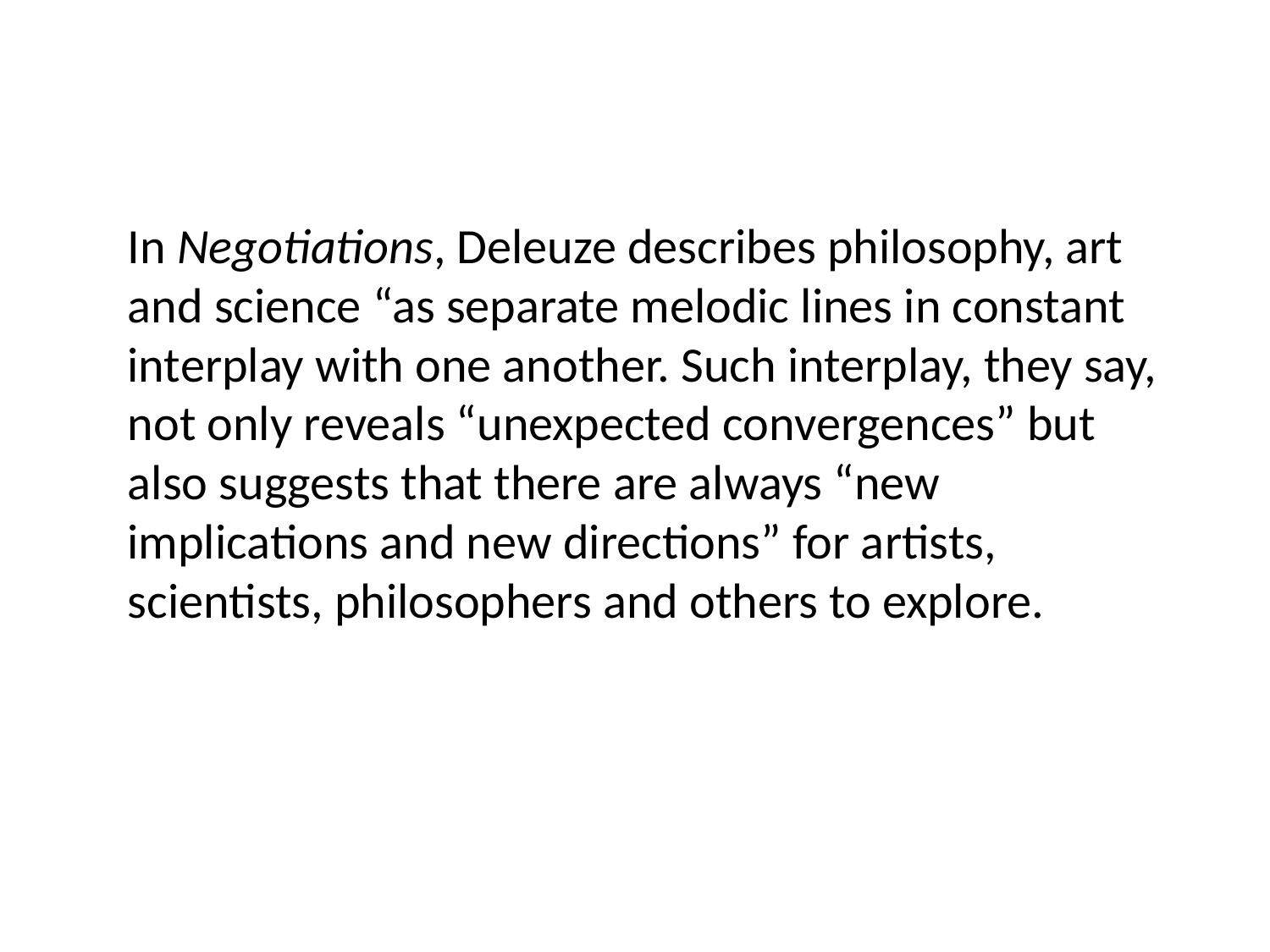

# In Negotiations, Deleuze describes philosophy, art and science “as separate melodic lines in constant interplay with one another. Such interplay, they say, not only reveals “unexpected convergences” but also suggests that there are always “new implications and new directions” for artists, scientists, philosophers and others to explore.